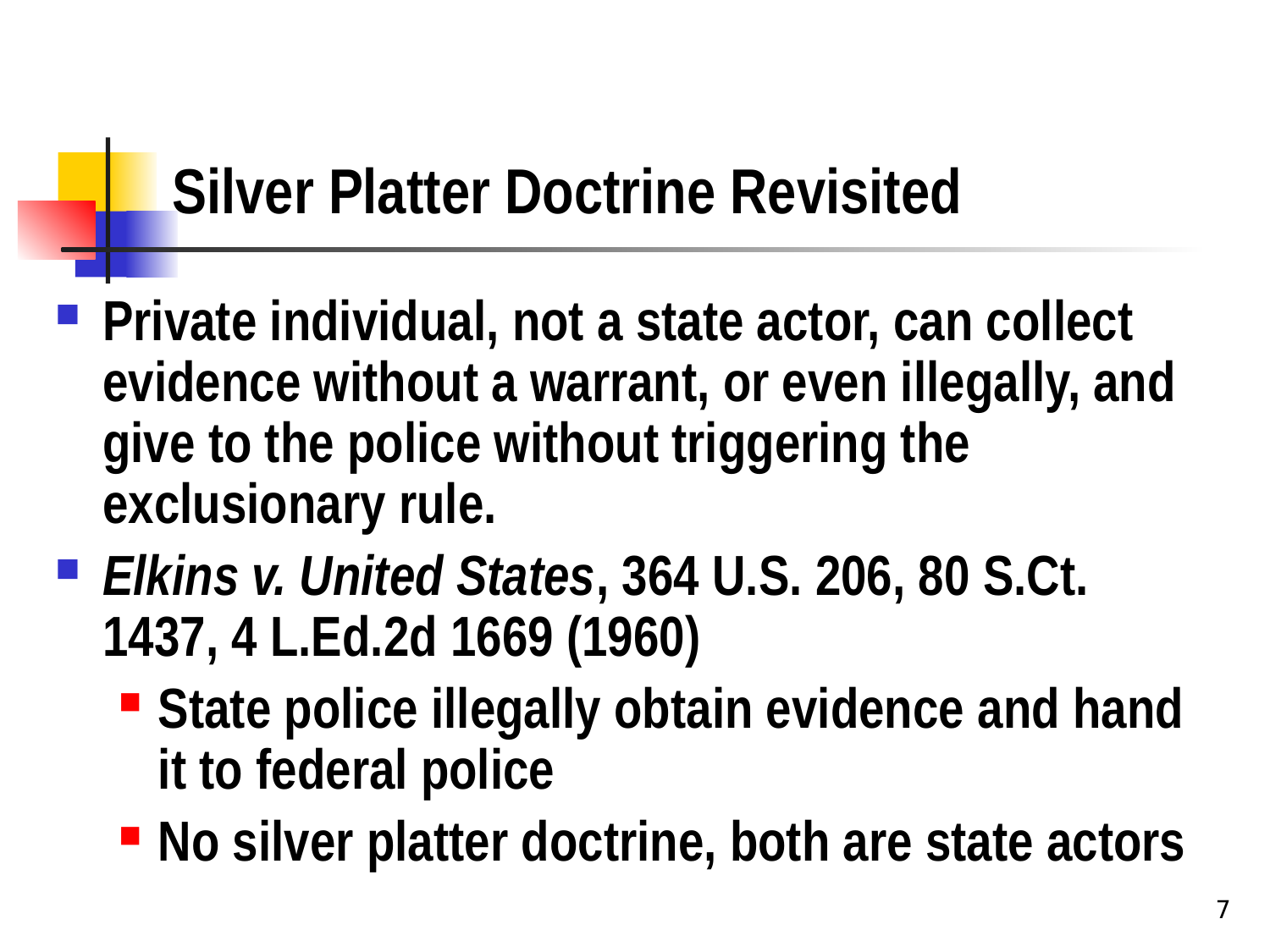

# Silver Platter Doctrine Revisited
Private individual, not a state actor, can collect evidence without a warrant, or even illegally, and give to the police without triggering the exclusionary rule.
Elkins v. United States, 364 U.S. 206, 80 S.Ct. 1437, 4 L.Ed.2d 1669 (1960)
State police illegally obtain evidence and hand it to federal police
No silver platter doctrine, both are state actors
7